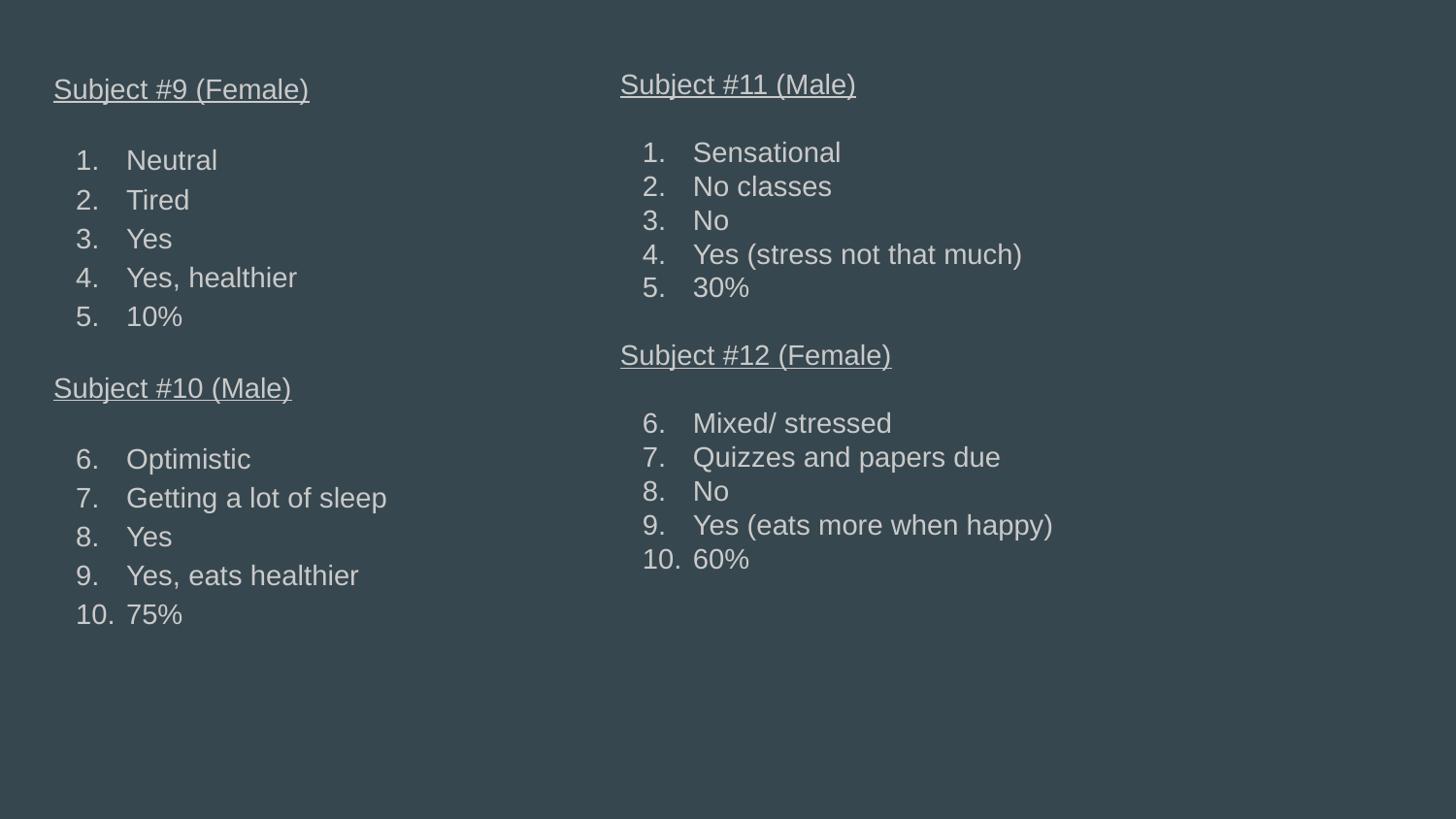

Subject #9 (Female)
Neutral
Tired
Yes
Yes, healthier
10%
Subject #10 (Male)
Optimistic
Getting a lot of sleep
Yes
Yes, eats healthier
75%
Subject #11 (Male)

Sensational
No classes
No
Yes (stress not that much)
30%

Subject #12 (Female)

Mixed/ stressed
Quizzes and papers due
No
Yes (eats more when happy)
60%